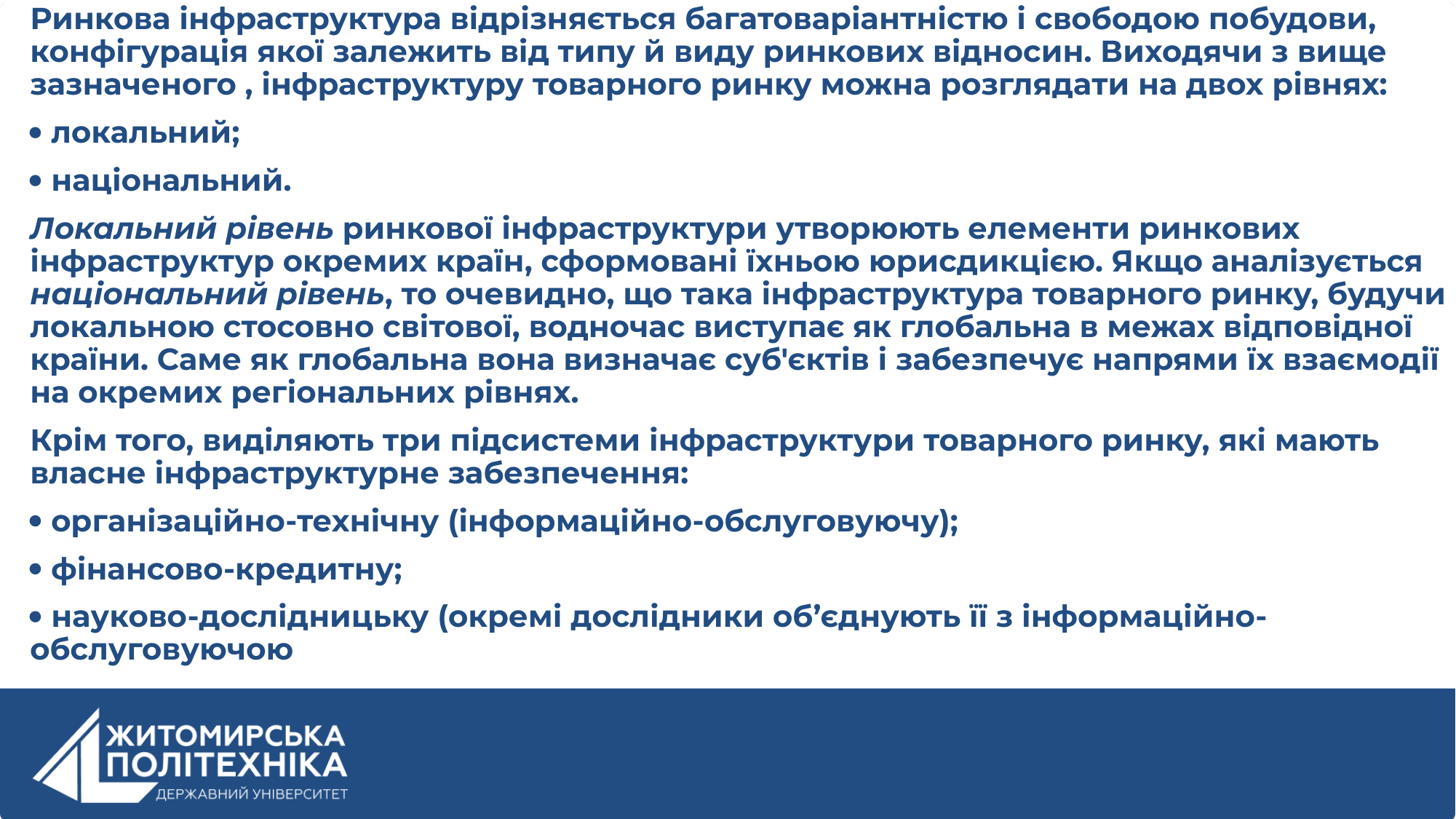

Ринкова інфраструктура відрізняється багатоваріантністю і свободою побудови, конфігурація якої залежить від типу й виду ринкових відносин. Виходячи з вище зазначеного , інфраструктуру товарного ринку можна розглядати на двох рівнях:
• локальний;
• національний.
Локальний рівень ринкової інфраструктури утворюють елементи ринкових інфраструктур окремих країн, сформовані їхньою юрисдикцією. Якщо аналізується національний рівень, то очевидно, що така інфраструктура товарного ринку, будучи локальною стосовно світової, водночас виступає як глобальна в межах відповідної країни. Саме як глобальна вона визначає суб'єктів і забезпечує напрями їх взаємодії на окремих регіональних рівнях.
Крім того, виділяють три підсистеми інфраструктури товарного ринку, які мають власне інфраструктурне забезпечення:
• організаційно-технічну (інформаційно-обслуговуючу);
• фінансово-кредитну;
• науково-дослідницьку (окремі дослідники об’єднують її з інформаційно-обслуговуючою